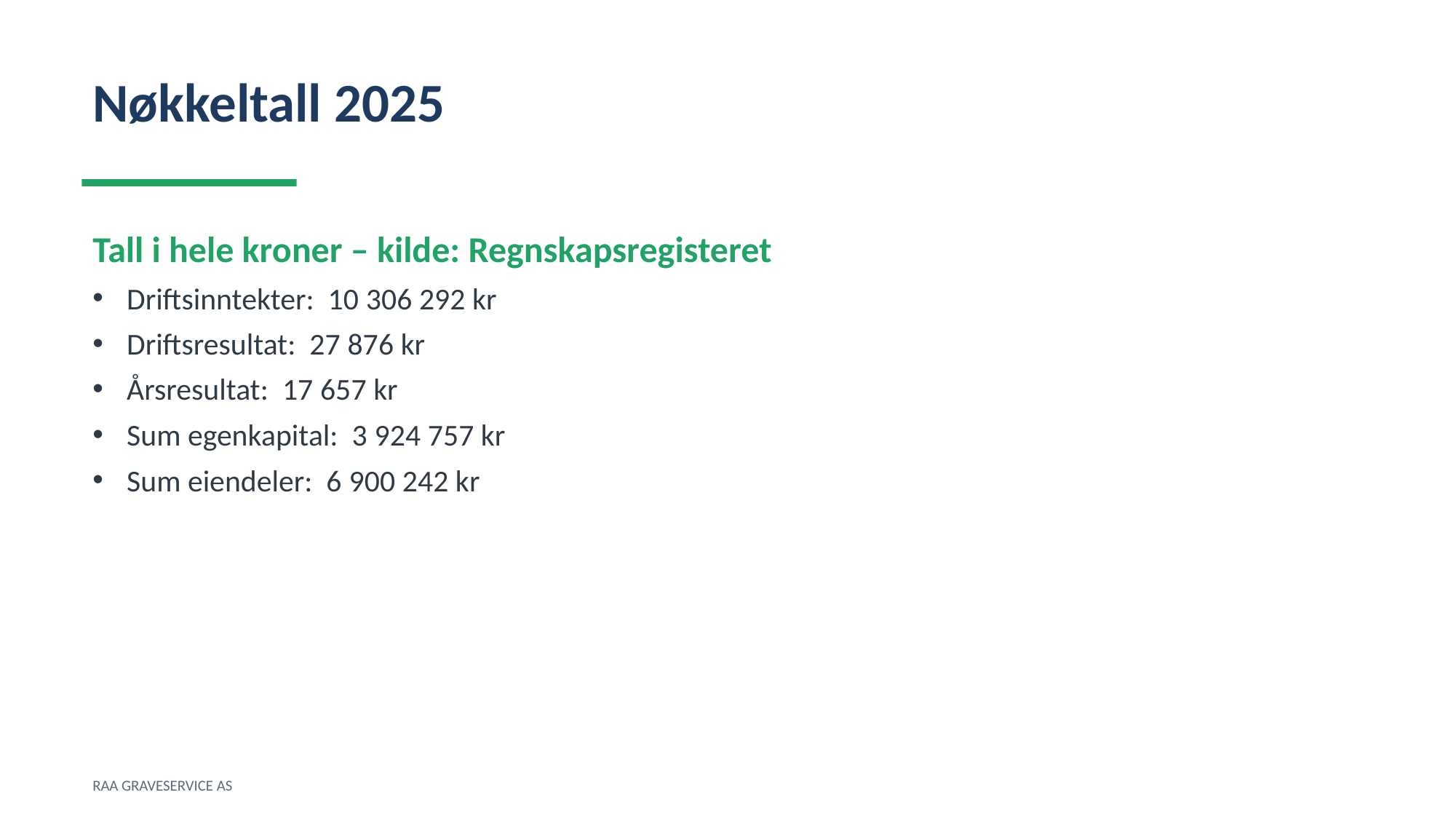

Nøkkeltall 2025

Tall i hele kroner – kilde: Regnskapsregisteret
Driftsinntekter:  10 306 292 kr
Driftsresultat:  27 876 kr
Årsresultat:  17 657 kr
Sum egenkapital:  3 924 757 kr
Sum eiendeler:  6 900 242 kr
RAA GRAVESERVICE AS